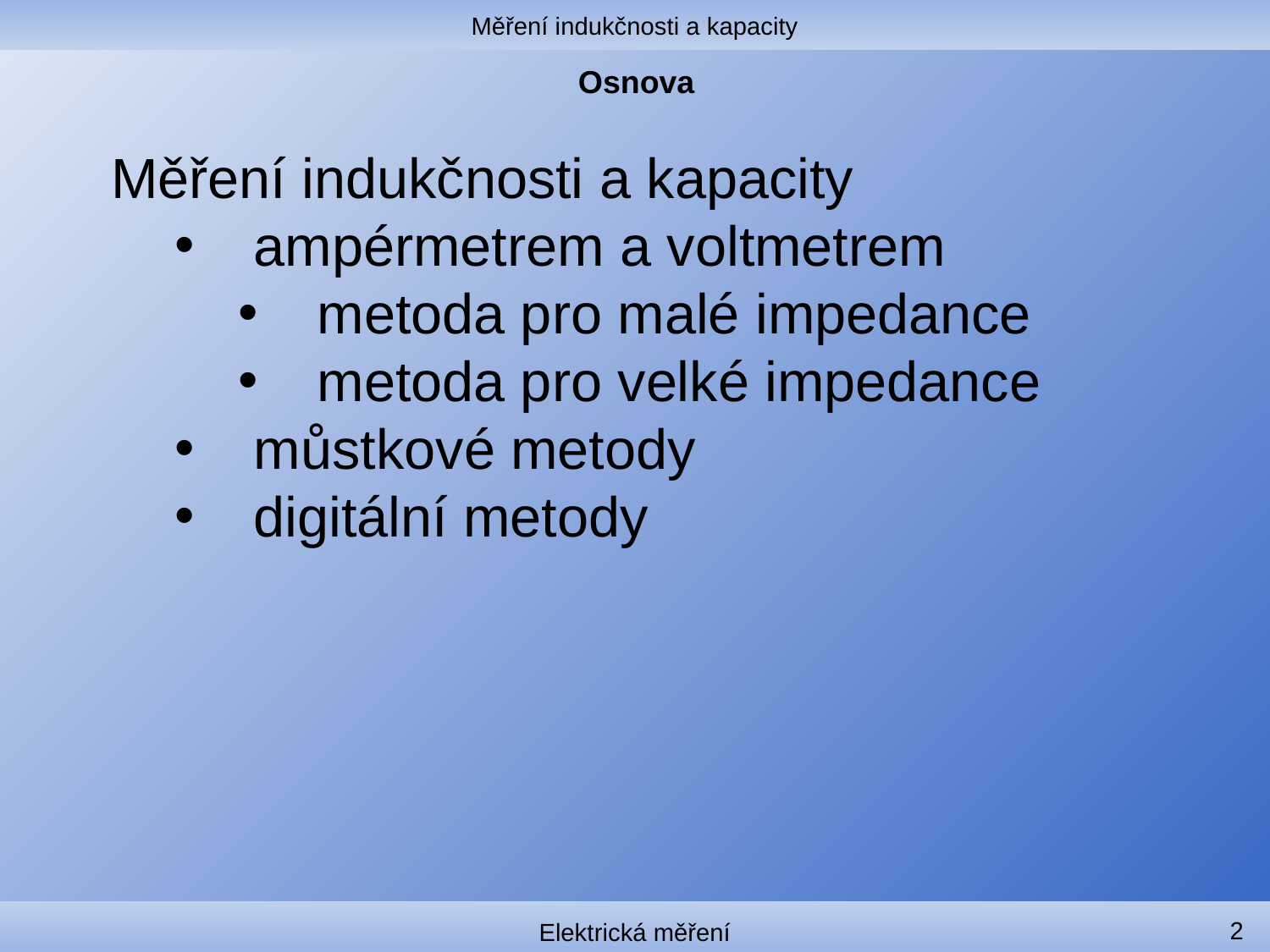

Měření indukčnosti a kapacity

# Osnova
Měření indukčnosti a kapacity
ampérmetrem a voltmetrem
metoda pro malé impedance
metoda pro velké impedance
můstkové metody
digitální metody
2
Elektrická měření